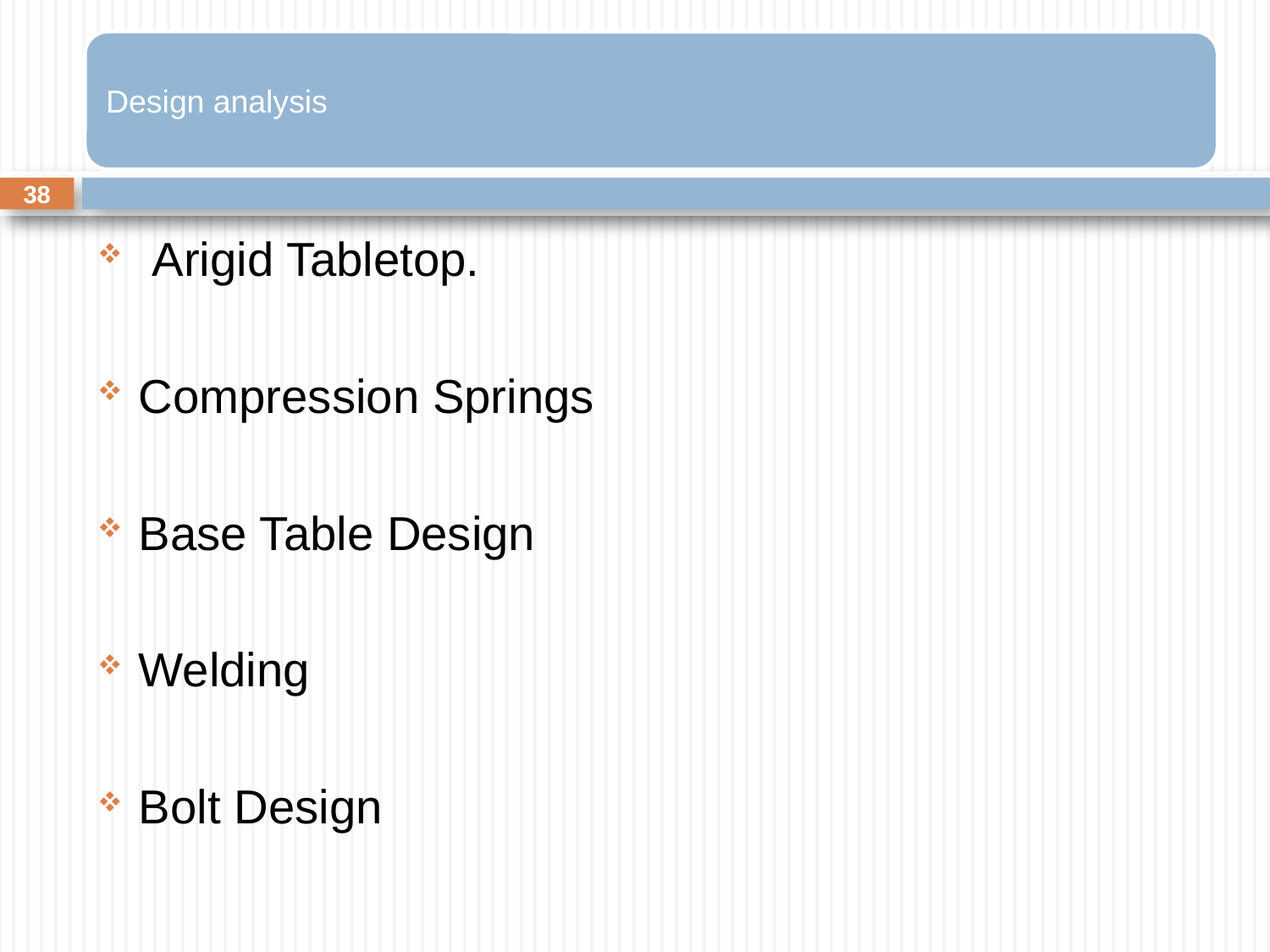

Design analysis
38
 Arigid Tabletop.

Compression Springs

Base Table Design

Welding

Bolt Design